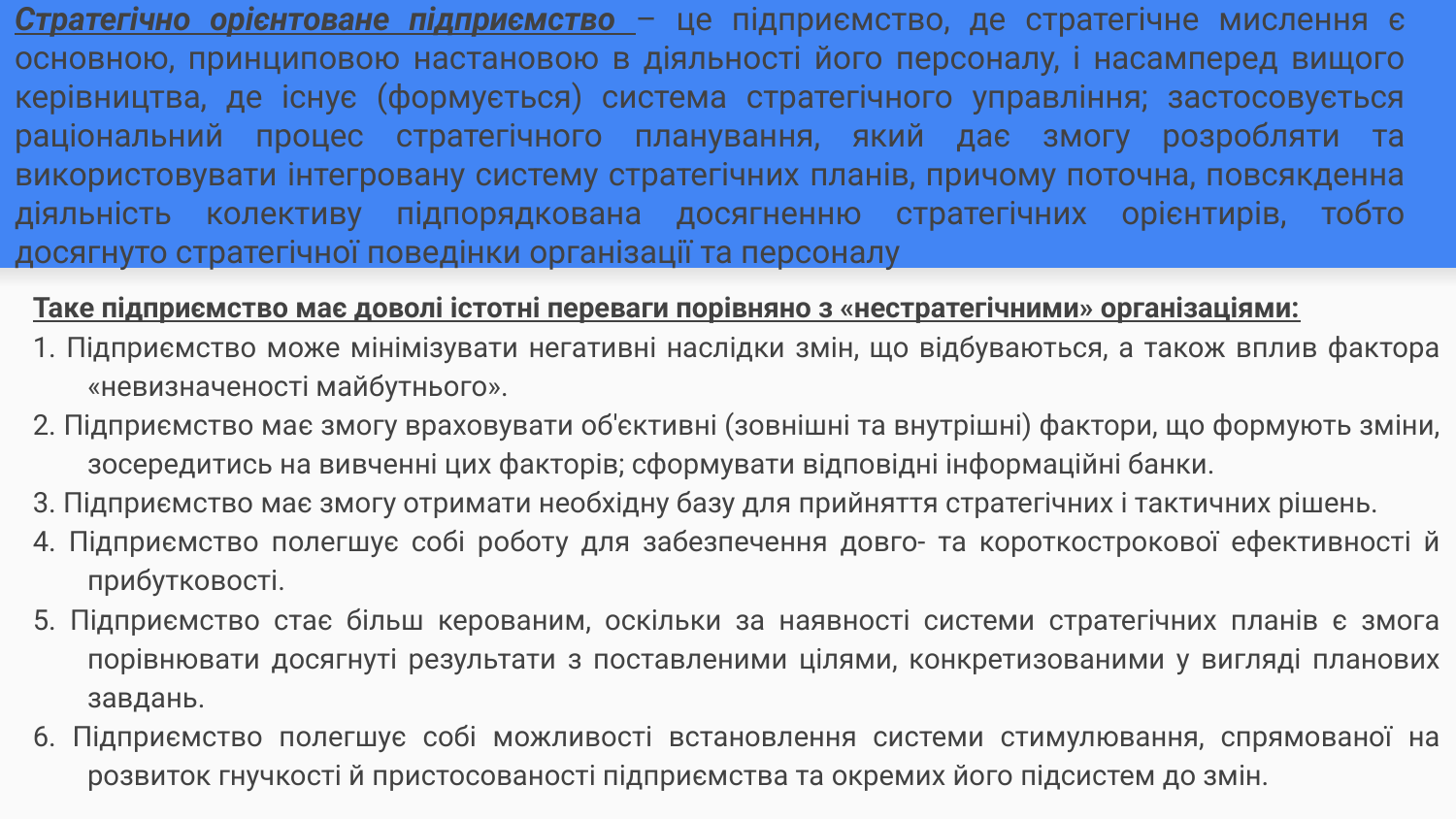

# Стратегічно орієнтоване підприємство – це підприємство, де стратегічне мислення є основною, принциповою настановою в діяльності його персоналу, і насамперед вищого керівництва, де існує (формується) система стратегічного управління; застосовується раціональний процес стратегічного планування, який дає змогу розробляти та використовувати інтегровану систему стратегічних планів, причому поточна, повсякденна діяльність колективу підпорядкована досягненню стратегічних орієнтирів, тобто досягнуто стратегічної поведінки організації та персоналу
Таке підприємство має доволі істотні переваги порівняно з «нестратегічними» організаціями:
1. Підприємство може мінімізувати негативні наслідки змін, що відбуваються, а також вплив фактора «невизначеності майбутнього».
2. Підприємство має змогу враховувати об'єктивні (зовнішні та внутрішні) фактори, що формують зміни, зосередитись на вивченні цих факторів; сформувати відповідні інформаційні банки.
3. Підприємство має змогу отримати необхідну базу для прийняття стратегічних і тактичних рішень.
4. Підприємство полегшує собі роботу для забезпечення довго- та короткострокової ефективності й прибутковості.
5. Підприємство стає більш керованим, оскільки за наявності системи стратегічних планів є змога порівнювати досягнуті результати з поставленими цілями, конкретизованими у вигляді планових завдань.
6. Підприємство полегшує собі можливості встановлення системи стимулювання, спрямованої на розвиток гнучкості й пристосованості підприємства та окремих його підсистем до змін.